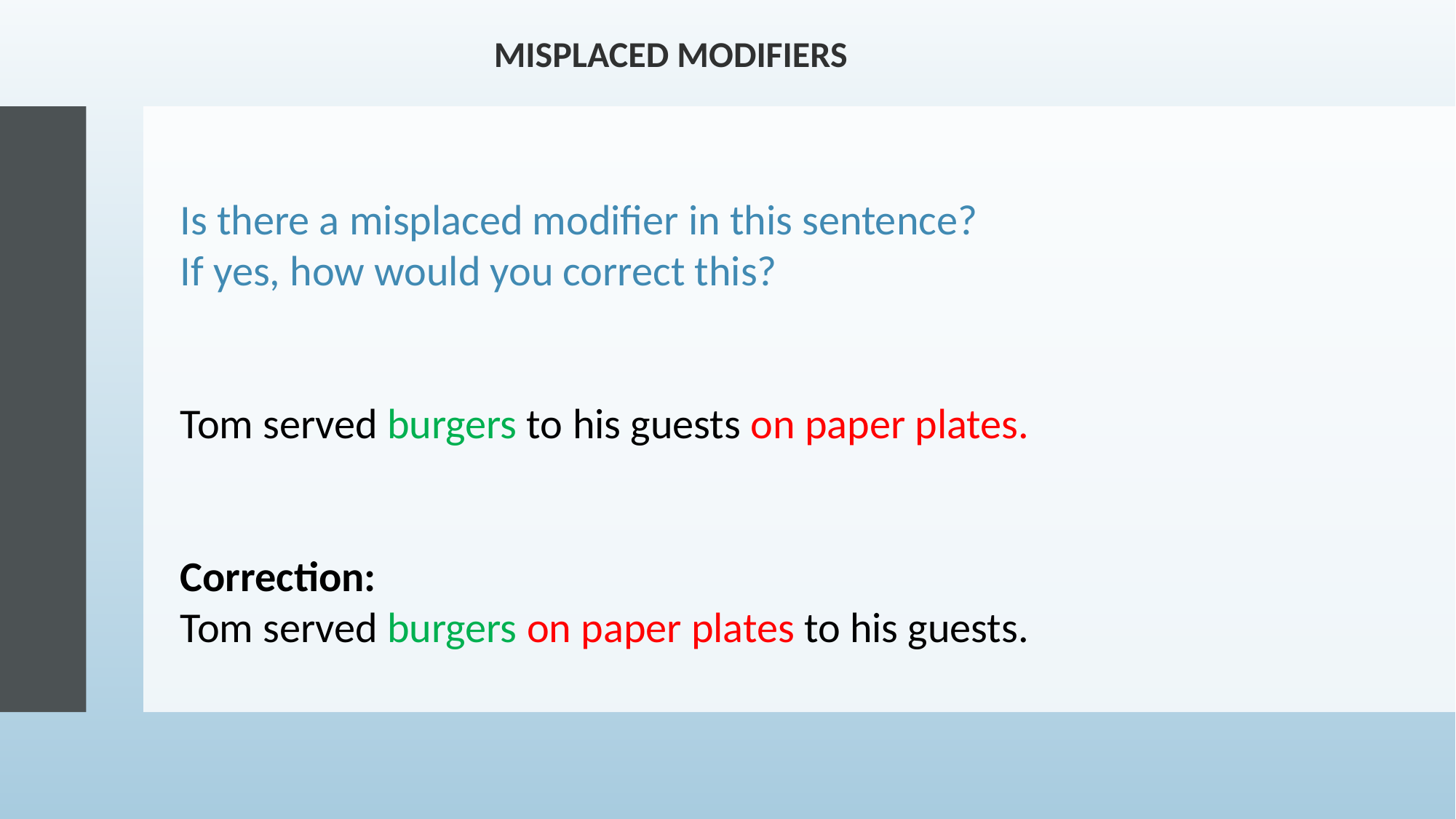

MISPLACED MODIFIERS

Is there a misplaced modifier in this sentence?
If yes, how would you correct this?

Tom served burgers to his guests on paper plates.

Correction:
Tom served burgers on paper plates to his guests.